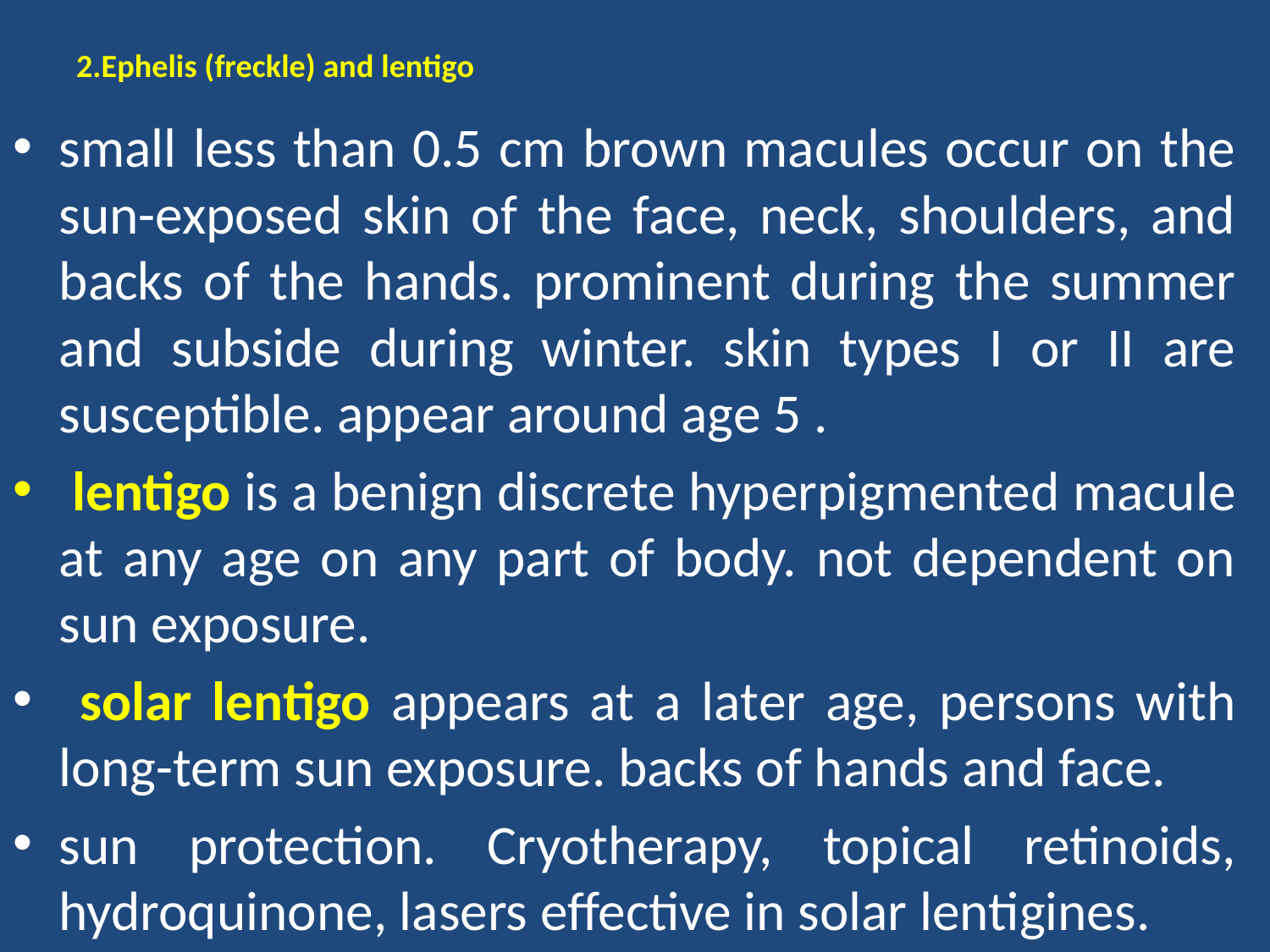

# 2.Ephelis (freckle) and lentigo
small less than 0.5 cm brown macules occur on the sun-exposed skin of the face, neck, shoulders, and backs of the hands. prominent during the summer and subside during winter. skin types I or II are susceptible. appear around age 5 .
 lentigo is a benign discrete hyperpigmented macule at any age on any part of body. not dependent on sun exposure.
 solar lentigo appears at a later age, persons with long-term sun exposure. backs of hands and face.
sun protection. Cryotherapy, topical retinoids, hydroquinone, lasers effective in solar lentigines.